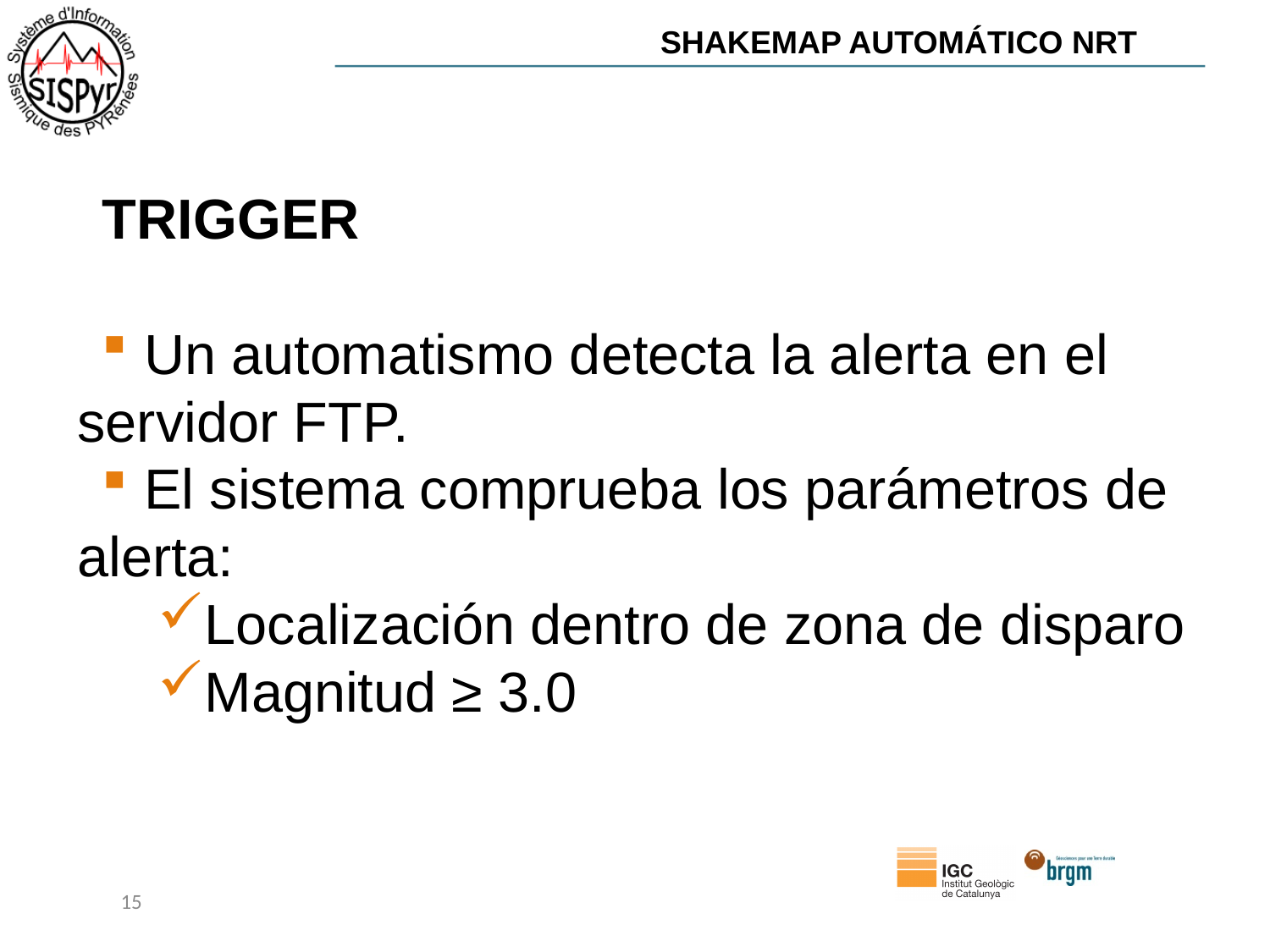

SHAKEMAP AUTOMÁTICO NRT
TRIGGER

 Un automatismo detecta la alerta en el servidor FTP.
 El sistema comprueba los parámetros de alerta:
Localización dentro de zona de disparo
Magnitud ≥ 3.0
15